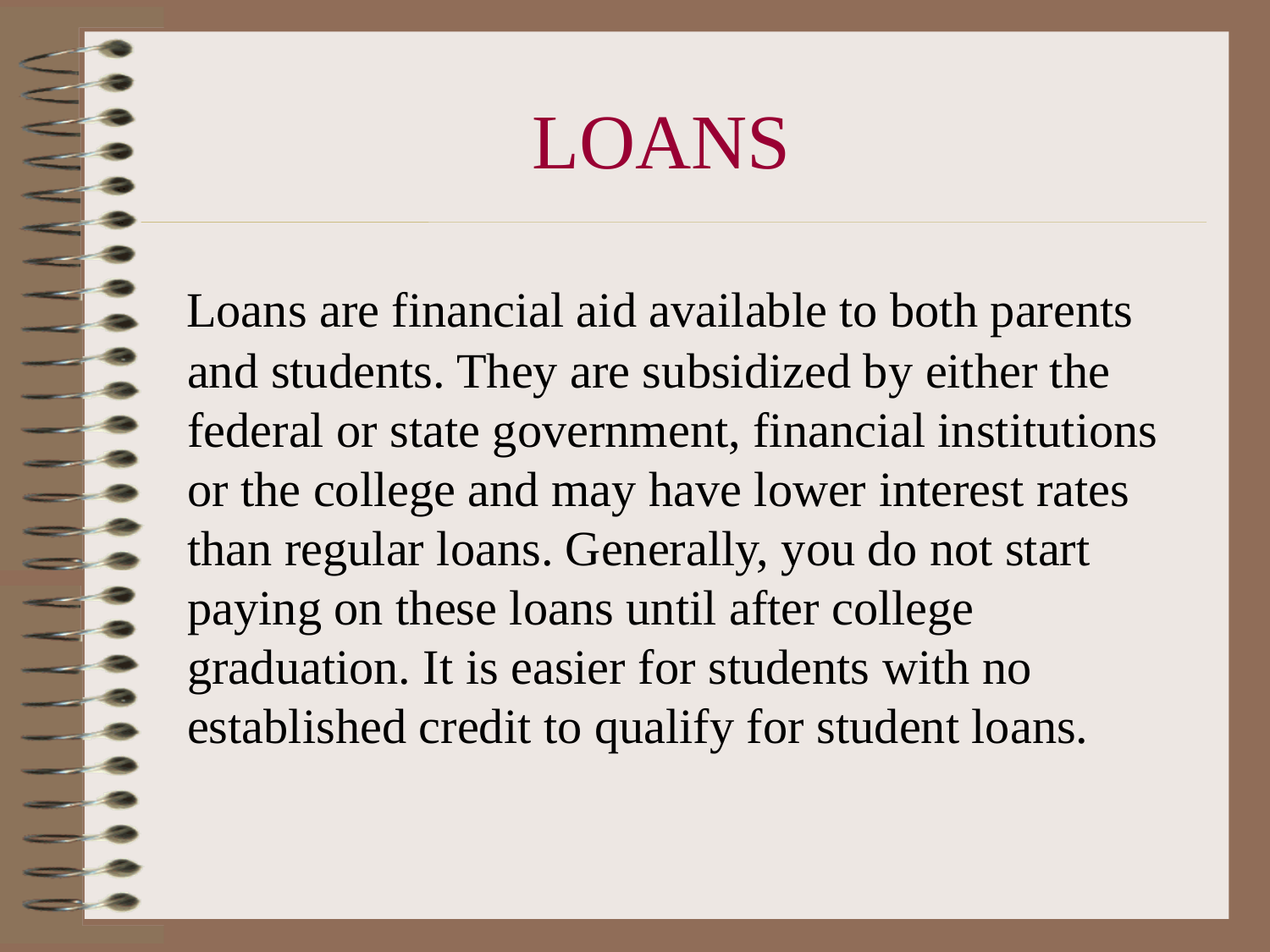

# LOANS
   Loans are financial aid available to both parents and students. They are subsidized by either the federal or state government, financial institutions or the college and may have lower interest rates than regular loans. Generally, you do not start paying on these loans until after college graduation. It is easier for students with no established credit to qualify for student loans.